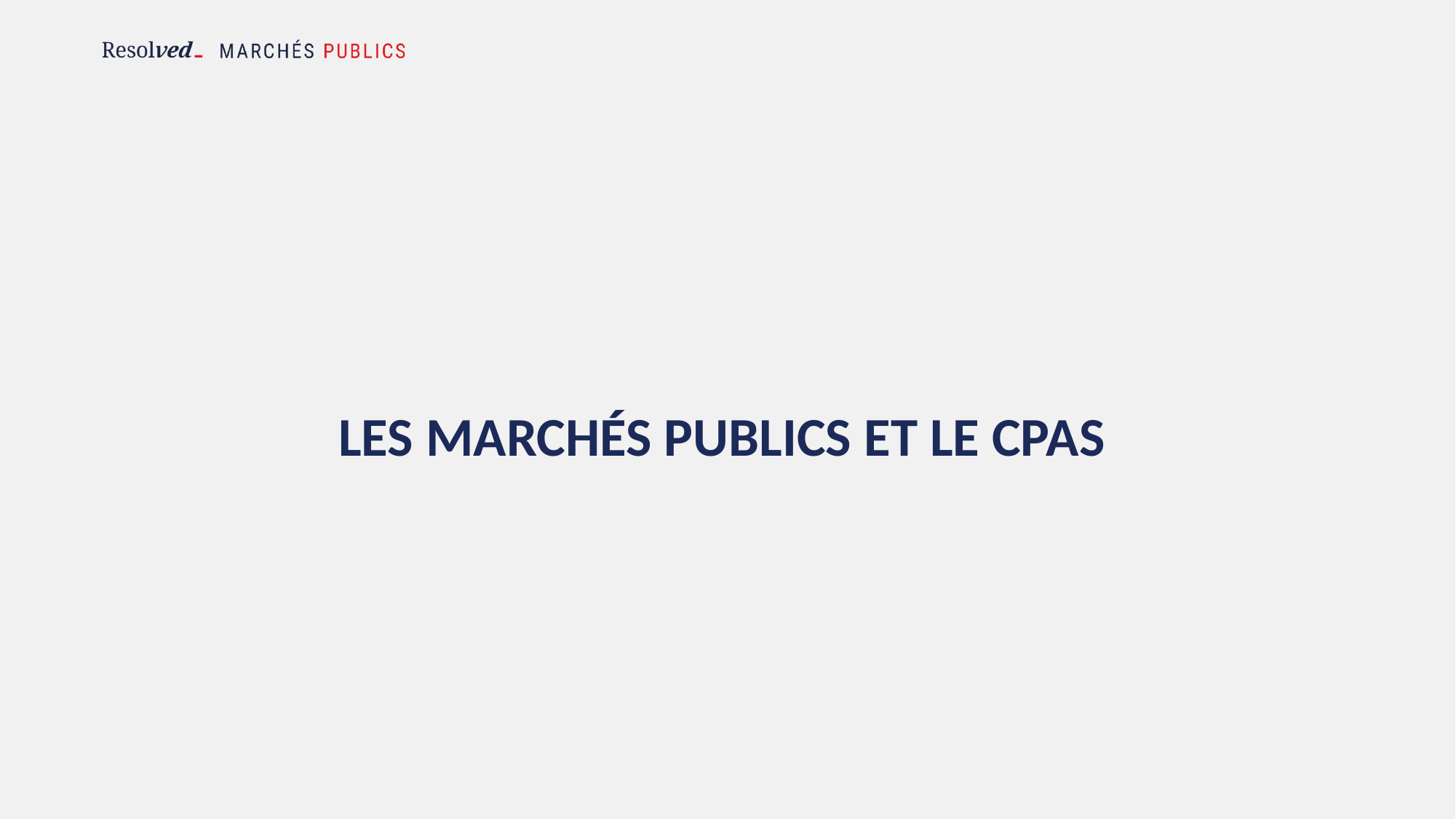

# Les marchés publics et le CPAS